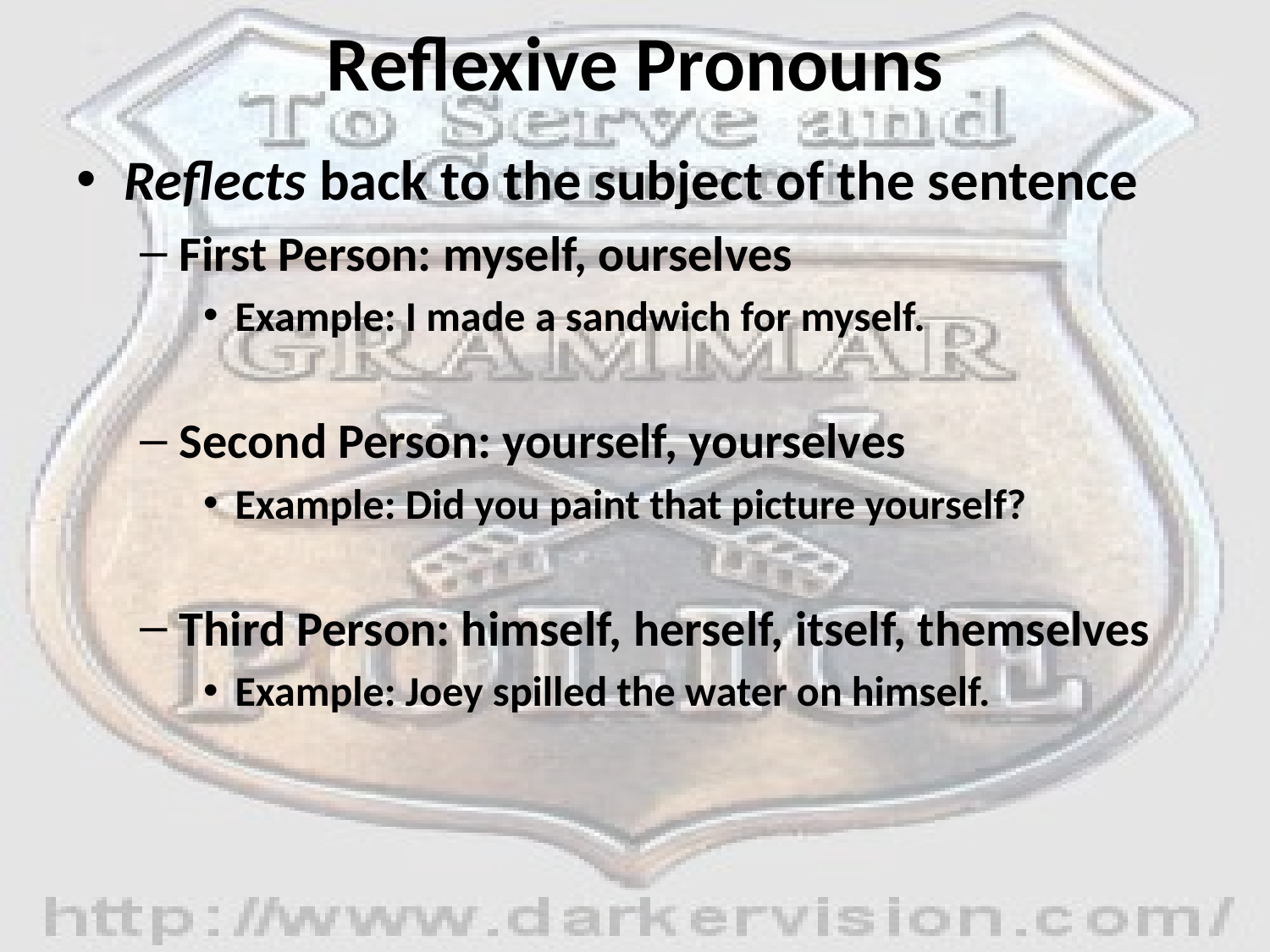

# Reflexive Pronouns
Reflects back to the subject of the sentence
First Person: myself, ourselves
Example: I made a sandwich for myself.

Second Person: yourself, yourselves
Example: Did you paint that picture yourself?

Third Person: himself, herself, itself, themselves
Example: Joey spilled the water on himself.